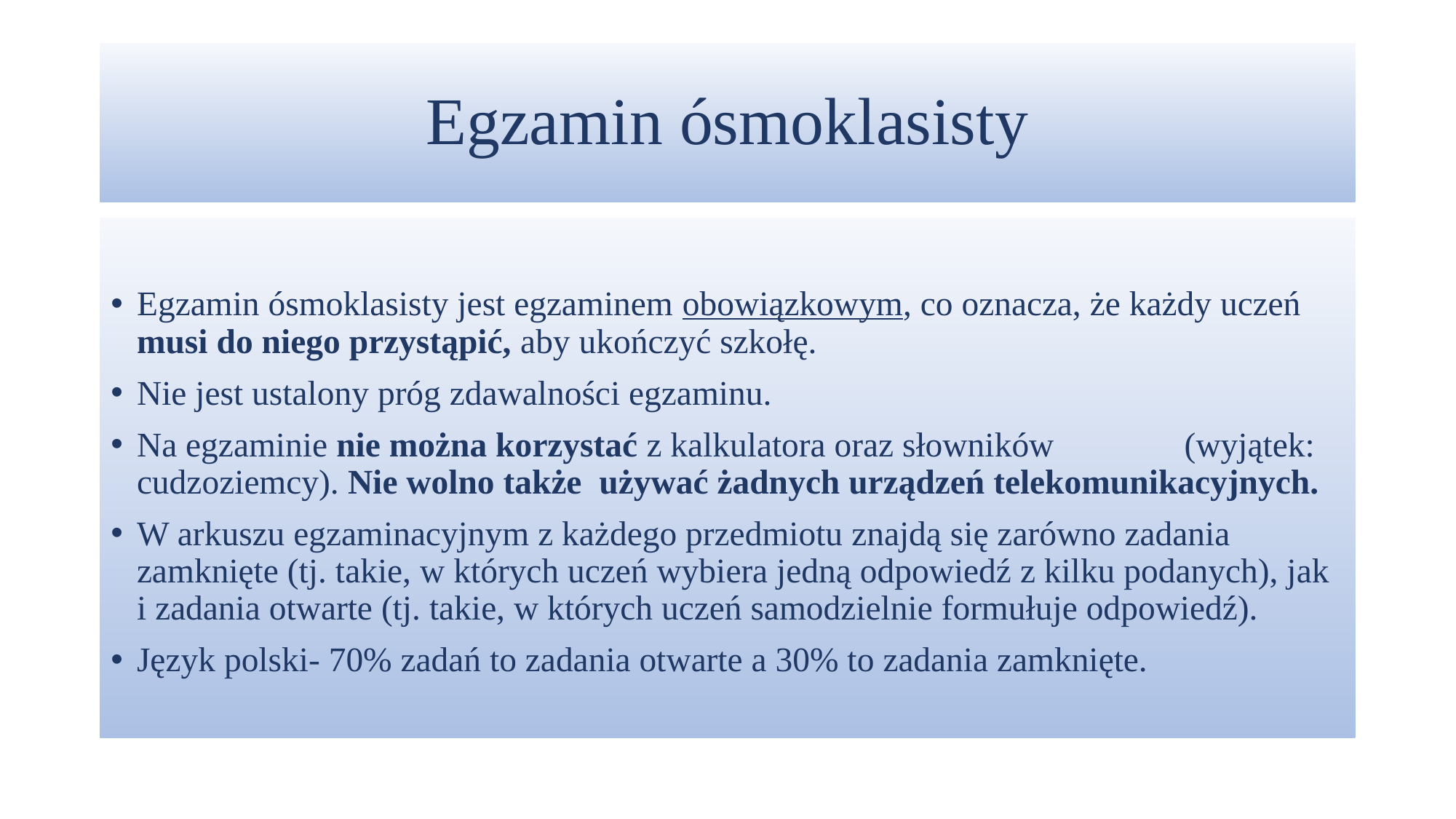

# Egzamin ósmoklasisty

Egzamin ósmoklasisty jest egzaminem obowiązkowym, co oznacza, że każdy uczeń musi do niego przystąpić, aby ukończyć szkołę.
Nie jest ustalony próg zdawalności egzaminu.
Na egzaminie nie można korzystać z kalkulatora oraz słowników               (wyjątek: cudzoziemcy). Nie wolno także  używać żadnych urządzeń telekomunikacyjnych.‎
W arkuszu egzaminacyjnym ‎z każdego przedmiotu znajdą się zarówno zadania ‎zamknięte (tj. takie, w których uczeń wybiera jedną odpowiedź z kilku podanych), jak i zadania otwarte (tj. takie, w których uczeń samodzielnie formułuje odpowiedź).
Język polski- 70% zadań to zadania otwarte a 30% to zadania zamknięte.‎